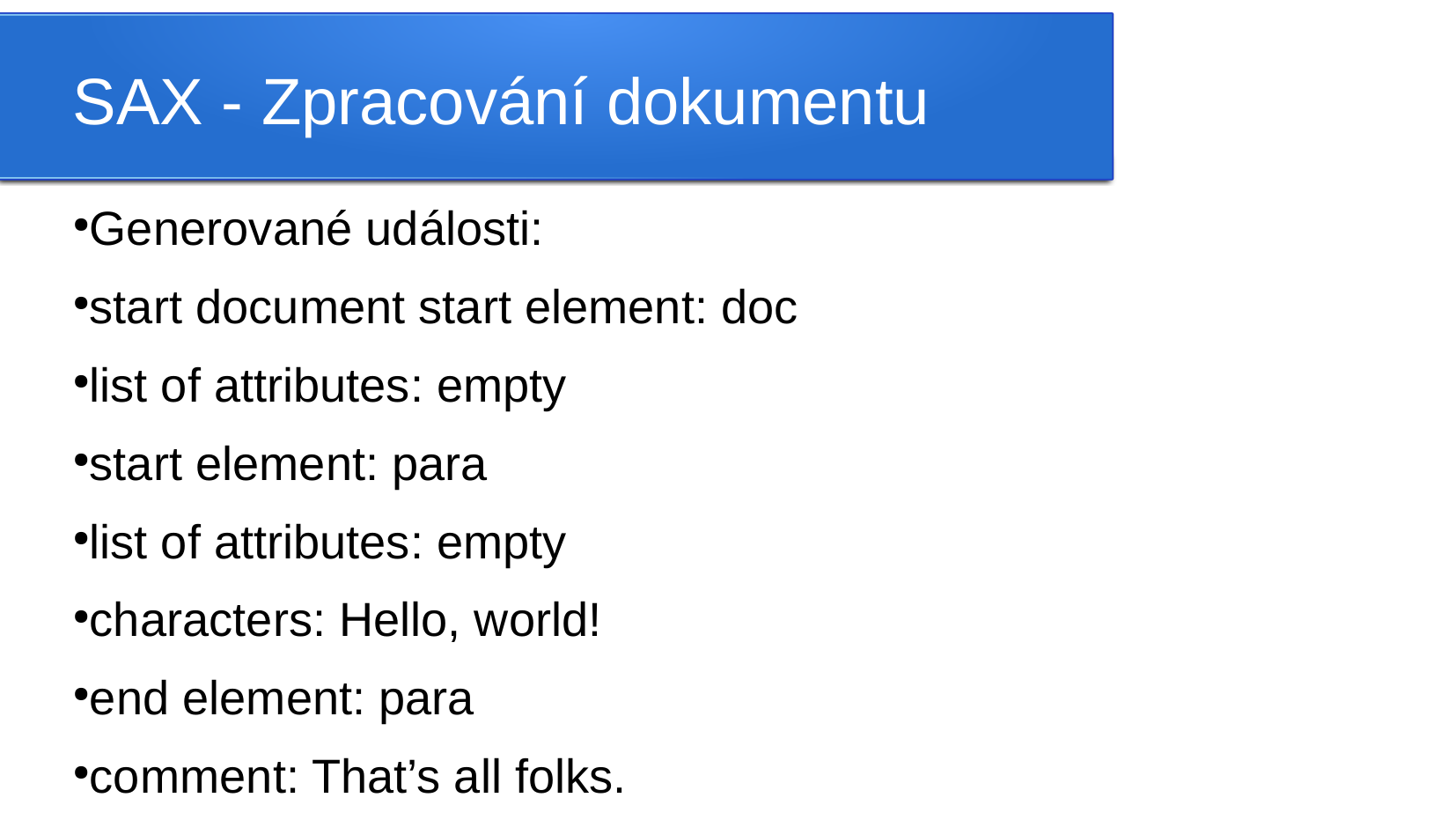

SAX - Zpracování dokumentu
Generované události:
start document start element: doc
list of attributes: empty
start element: para
list of attributes: empty
characters: Hello, world!
end element: para
comment: That’s all folks.